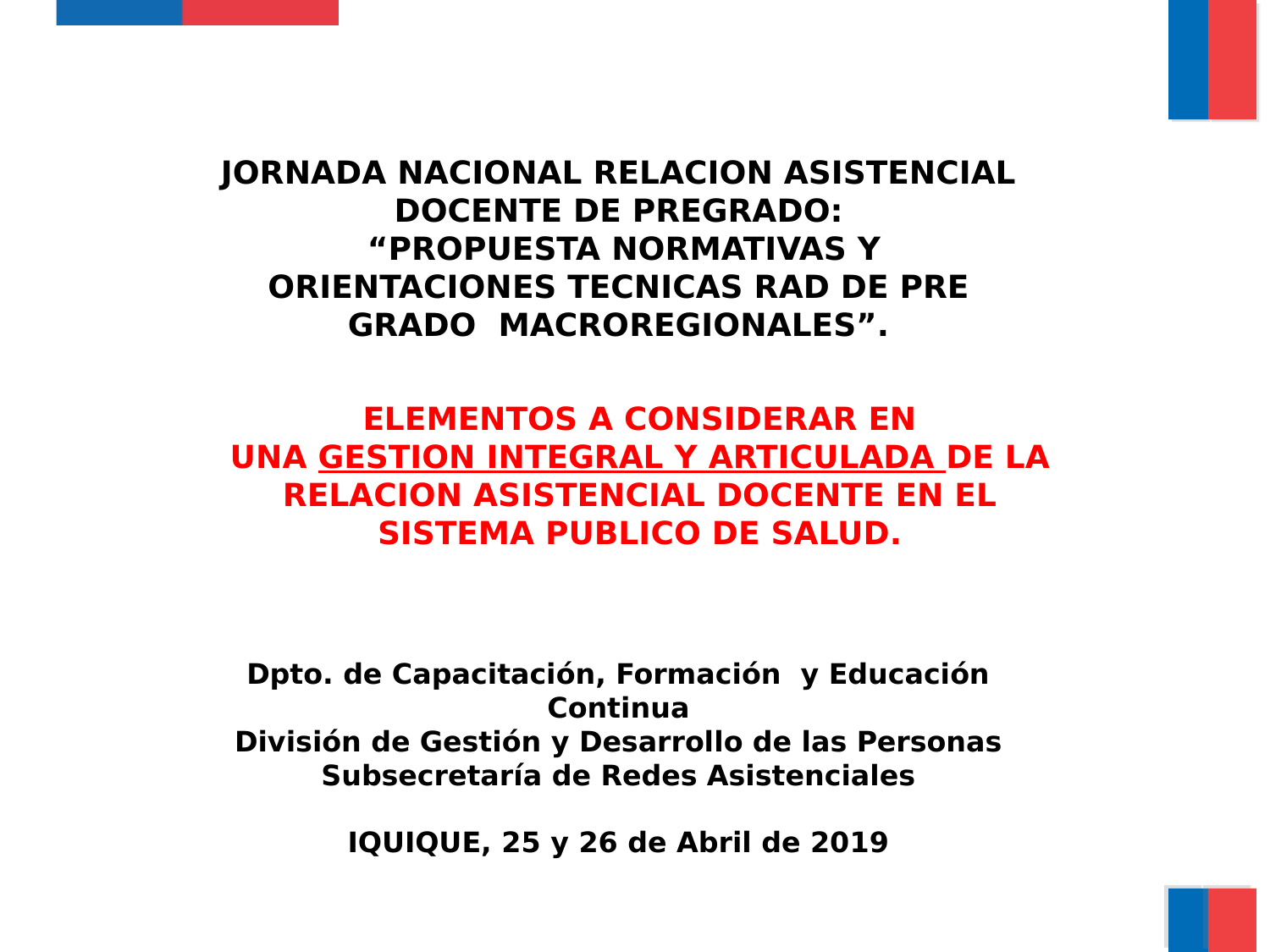

JORNADA NACIONAL RELACION ASISTENCIAL DOCENTE DE PREGRADO:
 “PROPUESTA NORMATIVAS Y ORIENTACIONES TECNICAS RAD DE PRE GRADO  MACROREGIONALES”.
ELEMENTOS A CONSIDERAR EN
UNA GESTION INTEGRAL Y ARTICULADA DE LA RELACION ASISTENCIAL DOCENTE EN EL SISTEMA PUBLICO DE SALUD.

Dpto. de Capacitación, Formación  y Educación Continua
División de Gestión y Desarrollo de las Personas
Subsecretaría de Redes Asistenciales

IQUIQUE, 25 y 26 de Abril de 2019